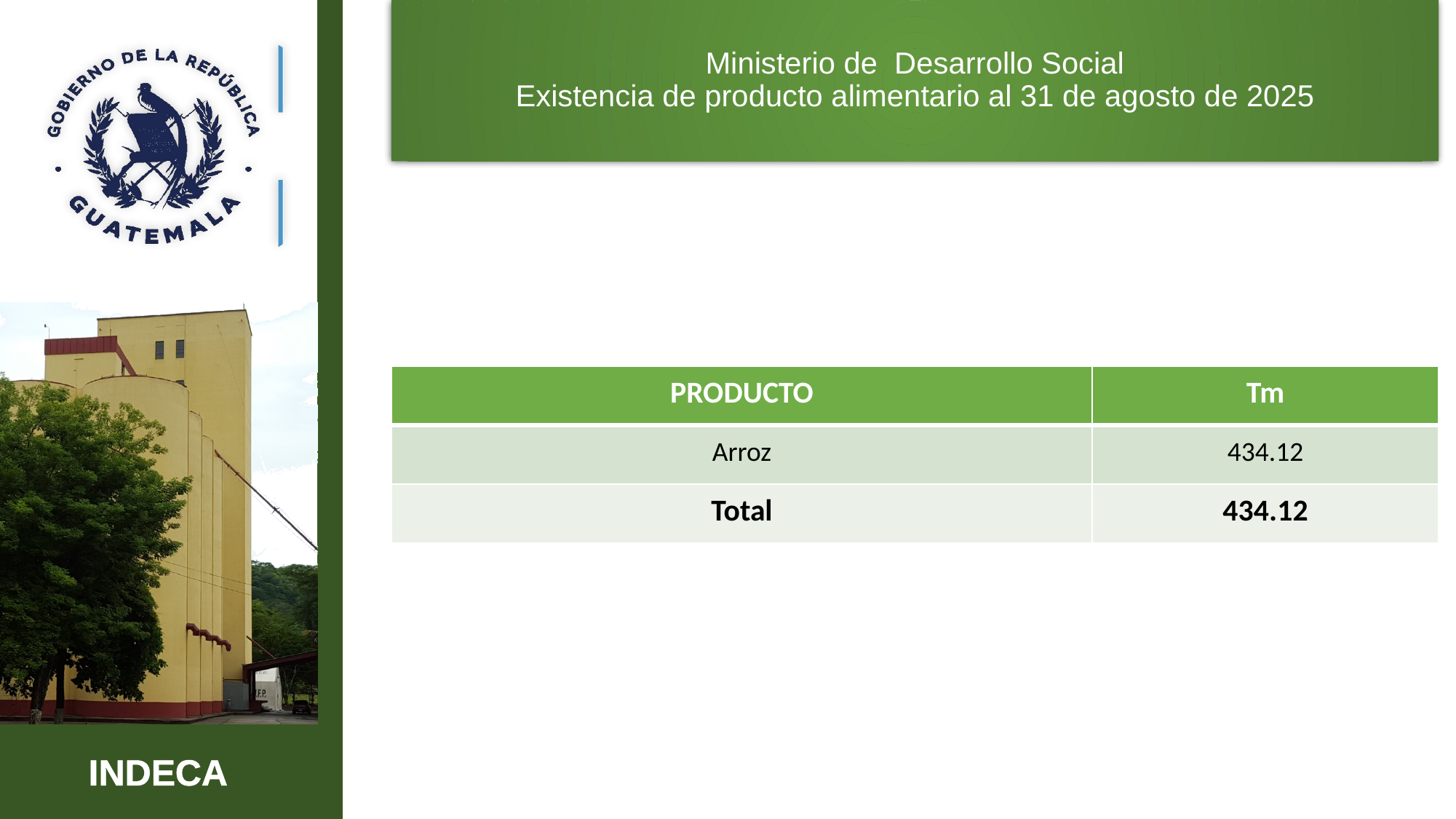

Ministerio de  Desarrollo Social
Existencia de producto alimentario al 31 de agosto de 2025
| PRODUCTO | Tm |
| --- | --- |
| Arroz | 434.12 |
| Total | 434.12 |
5